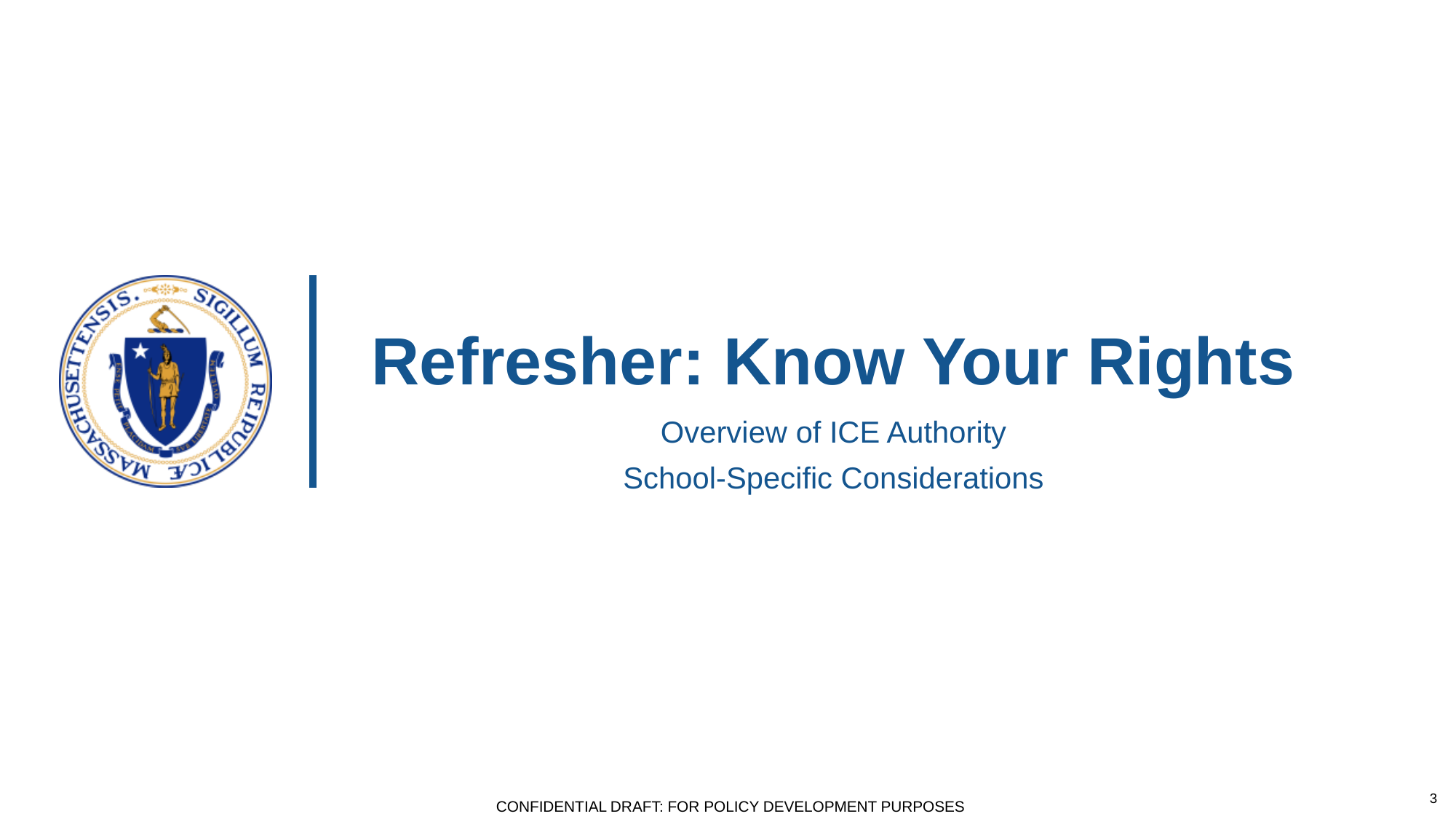

# Refresher: Know Your Rights
Overview of ICE Authority
School-Specific Considerations